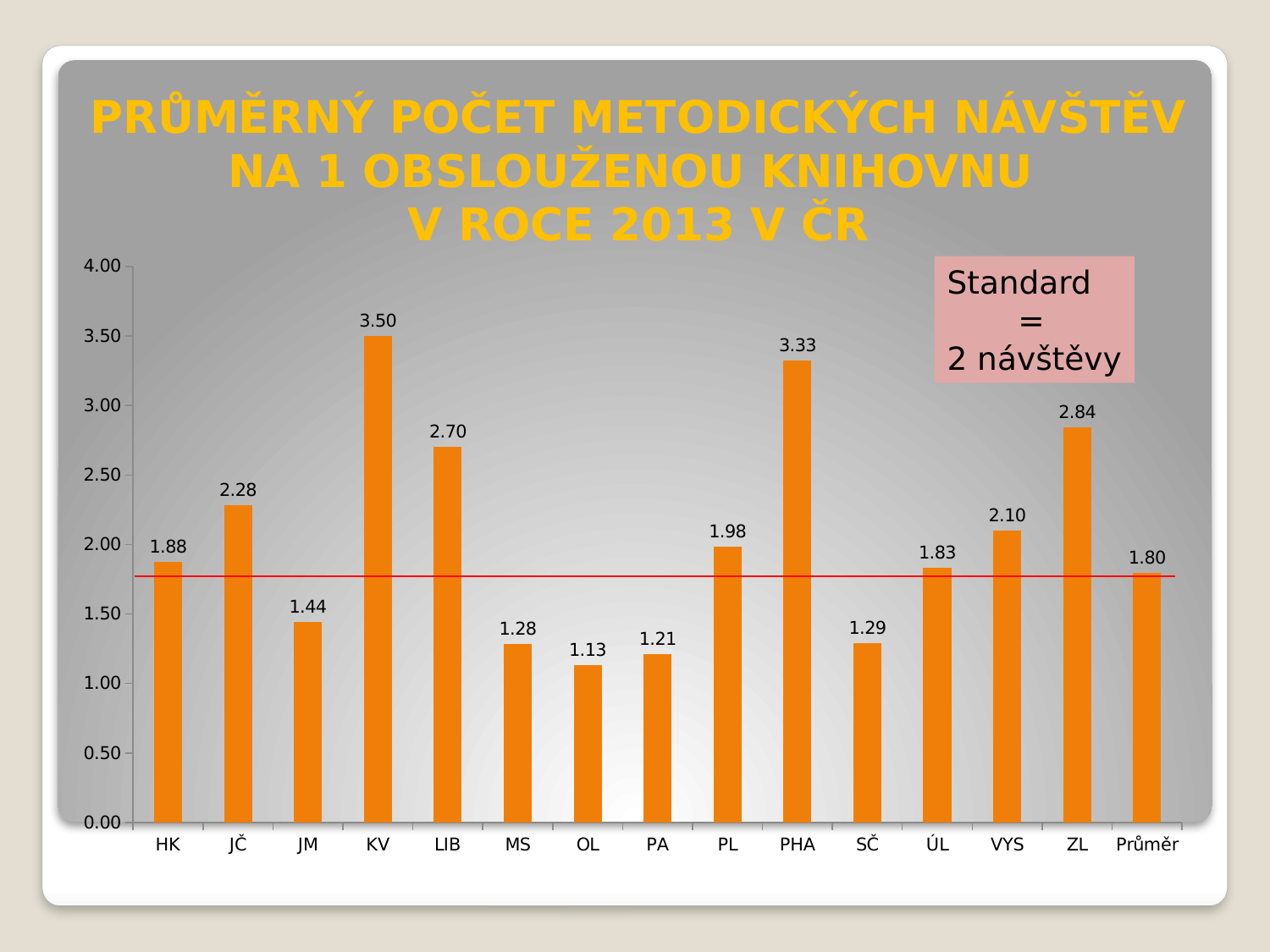

# PRŮMĚRNÝ POČET METODICKÝCH NÁVŠTĚV NA 1 OBSLOUŽENOU KNIHOVNU V ROCE 2013 V ČR

### Chart

| Category | m. návštěvy |
|---|---|
| HK | 1.8762376237623761 |
| JČ | 2.2827067669172956 |
| JM | 1.4428104575163399 |
| KV | 3.5 |
| LIB | 2.704280155642025 |
| MS | 1.282973621103117 |
| OL | 1.1325301204819285 |
| PA | 1.211538461538461 |
| PL | 1.9815950920245398 |
| PHA | 3.3249999999999997 |
| SČ | 1.2913832199546478 |
| ÚL | 1.83030303030303 |
| VYS | 2.10070671378092 |
| ZL | 2.840540540540541 |
| Průměr | 1.7980159375508225 |
Standard
       =
2 návštěvy